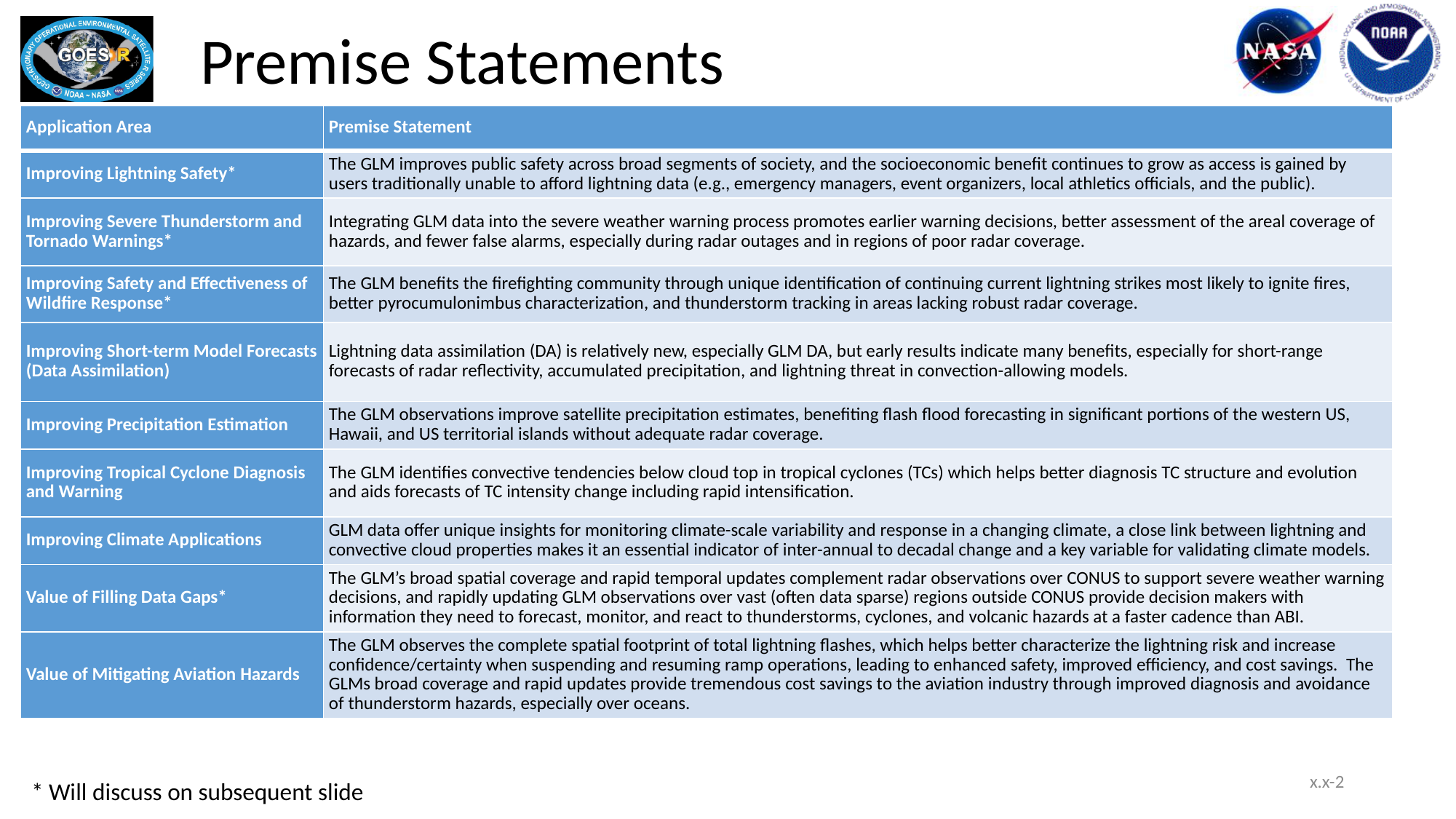

# Premise Statements
| Application Area | Premise Statement |
| --- | --- |
| Improving Lightning Safety\* | The GLM improves public safety across broad segments of society, and the socioeconomic benefit continues to grow as access is gained by users traditionally unable to afford lightning data (e.g., emergency managers, event organizers, local athletics officials, and the public). |
| Improving Severe Thunderstorm and Tornado Warnings\* | Integrating GLM data into the severe weather warning process promotes earlier warning decisions, better assessment of the areal coverage of hazards, and fewer false alarms, especially during radar outages and in regions of poor radar coverage. |
| Improving Safety and Effectiveness of Wildfire Response\* | The GLM benefits the firefighting community through unique identification of continuing current lightning strikes most likely to ignite fires, better pyrocumulonimbus characterization, and thunderstorm tracking in areas lacking robust radar coverage. |
| Improving Short-term Model Forecasts (Data Assimilation) | Lightning data assimilation (DA) is relatively new, especially GLM DA, but early results indicate many benefits, especially for short-range forecasts of radar reflectivity, accumulated precipitation, and lightning threat in convection-allowing models. |
| Improving Precipitation Estimation | The GLM observations improve satellite precipitation estimates, benefiting flash flood forecasting in significant portions of the western US, Hawaii, and US territorial islands without adequate radar coverage. |
| Improving Tropical Cyclone Diagnosis and Warning | The GLM identifies convective tendencies below cloud top in tropical cyclones (TCs) which helps better diagnosis TC structure and evolution and aids forecasts of TC intensity change including rapid intensification. |
| Improving Climate Applications | GLM data offer unique insights for monitoring climate-scale variability and response in a changing climate, a close link between lightning and convective cloud properties makes it an essential indicator of inter-annual to decadal change and a key variable for validating climate models. |
| Value of Filling Data Gaps\* | The GLM’s broad spatial coverage and rapid temporal updates complement radar observations over CONUS to support severe weather warning decisions, and rapidly updating GLM observations over vast (often data sparse) regions outside CONUS provide decision makers with information they need to forecast, monitor, and react to thunderstorms, cyclones, and volcanic hazards at a faster cadence than ABI. |
| Value of Mitigating Aviation Hazards | The GLM observes the complete spatial footprint of total lightning flashes, which helps better characterize the lightning risk and increase confidence/certainty when suspending and resuming ramp operations, leading to enhanced safety, improved efficiency, and cost savings. The GLMs broad coverage and rapid updates provide tremendous cost savings to the aviation industry through improved diagnosis and avoidance of thunderstorm hazards, especially over oceans. |
x.x-2
* Will discuss on subsequent slide